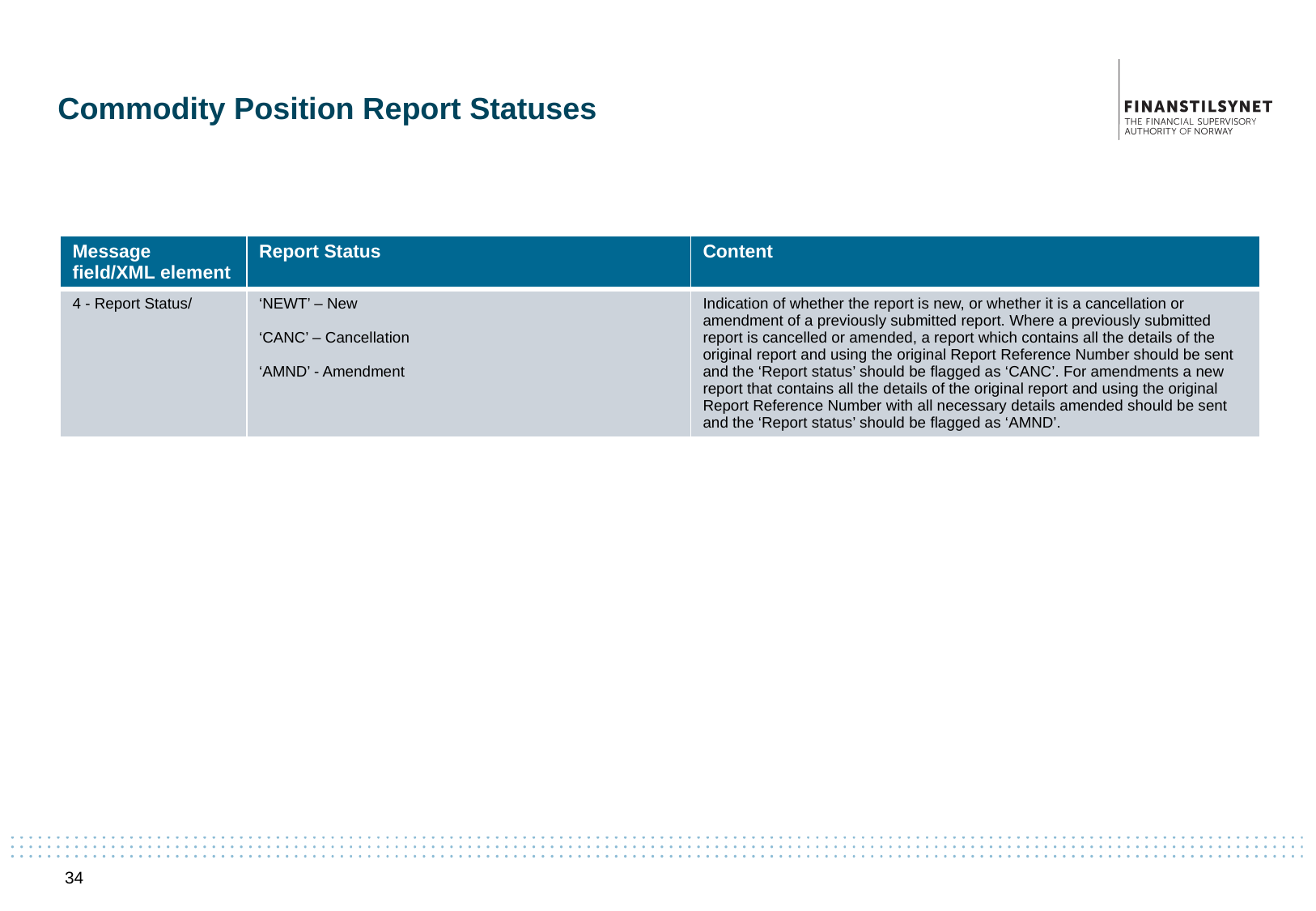

# Commodity Position Report Statuses
| Message field/XML element | Report Status | Content |
| --- | --- | --- |
| 4 - Report Status/ | ‘NEWT’ – New ‘CANC’ – Cancellation ‘AMND’ - Amendment | Indication of whether the report is new, or whether it is a cancellation or amendment of a previously submitted report. Where a previously submitted report is cancelled or amended, a report which contains all the details of the original report and using the original Report Reference Number should be sent and the ‘Report status’ should be flagged as ‘CANC’. For amendments a new report that contains all the details of the original report and using the original Report Reference Number with all necessary details amended should be sent and the ‘Report status’ should be flagged as ‘AMND’. |
34